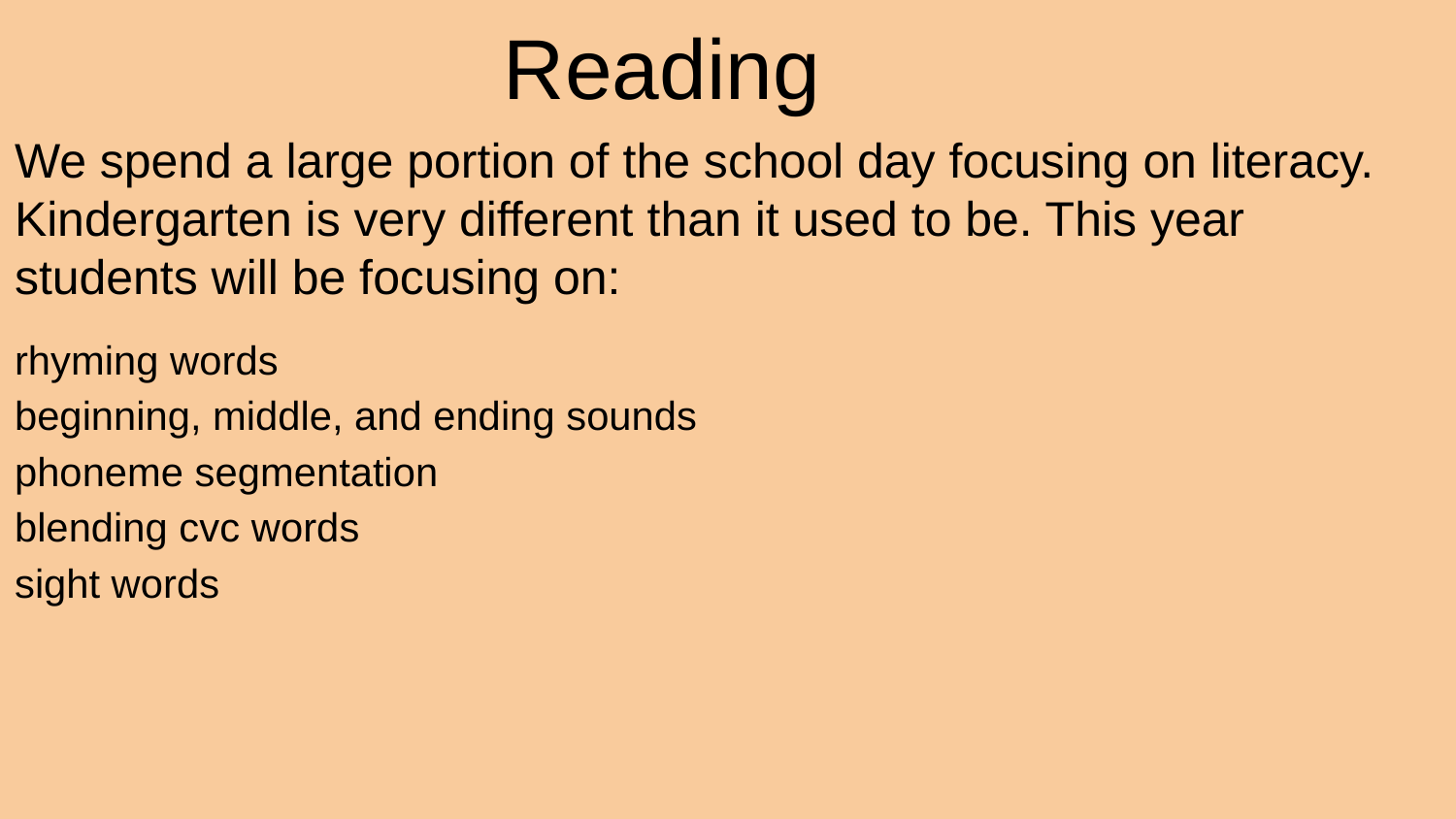

Reading
We spend a large portion of the school day focusing on literacy. Kindergarten is very different than it used to be. This year students will be focusing on:
rhyming words
beginning, middle, and ending sounds
phoneme segmentation
blending cvc words
sight words